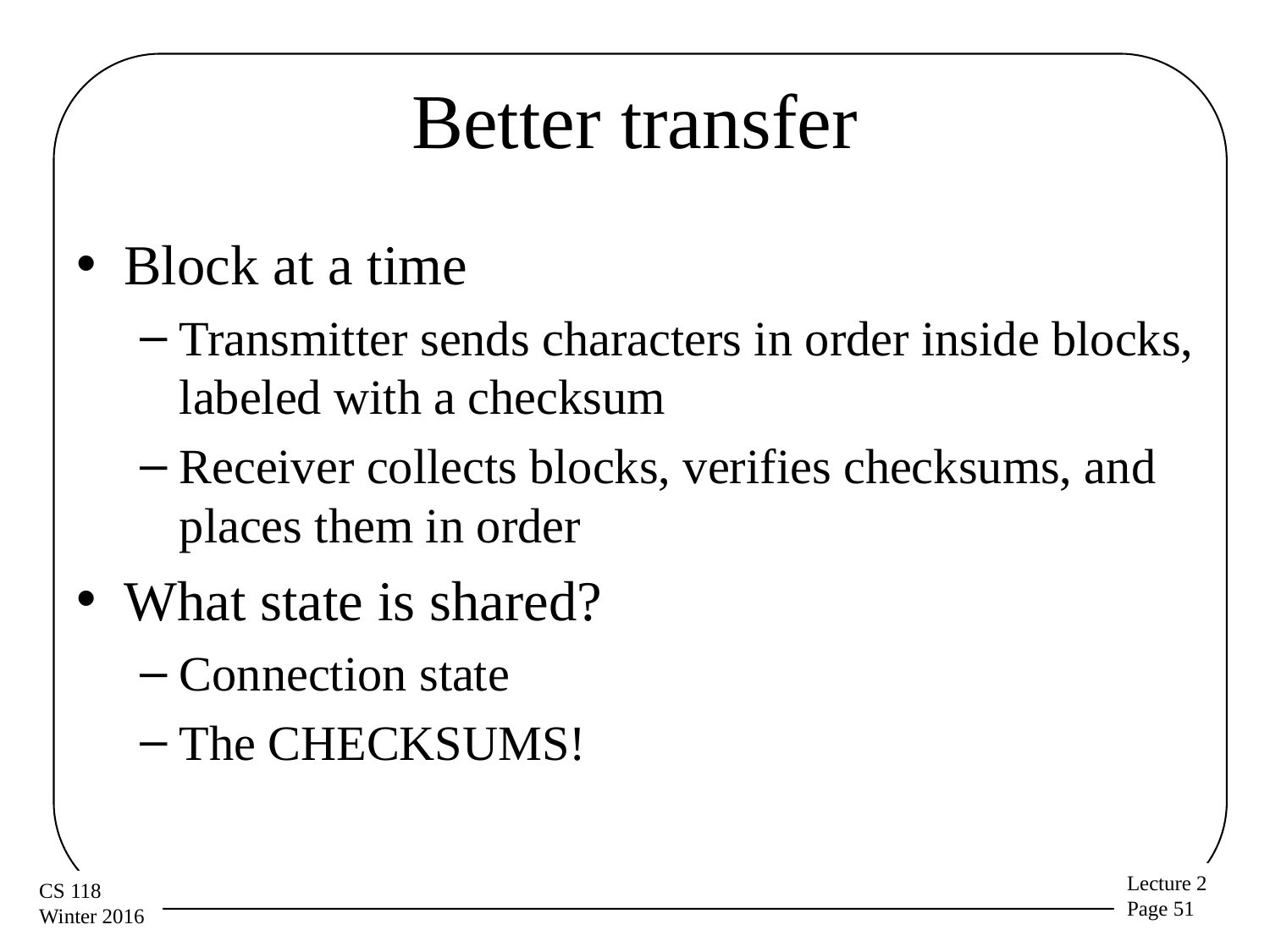

# Better transfer
Block at a time
Transmitter sends characters in order inside blocks, labeled with a checksum
Receiver collects blocks, verifies checksums, and places them in order
What state is shared?
Connection state
The CHECKSUMS!